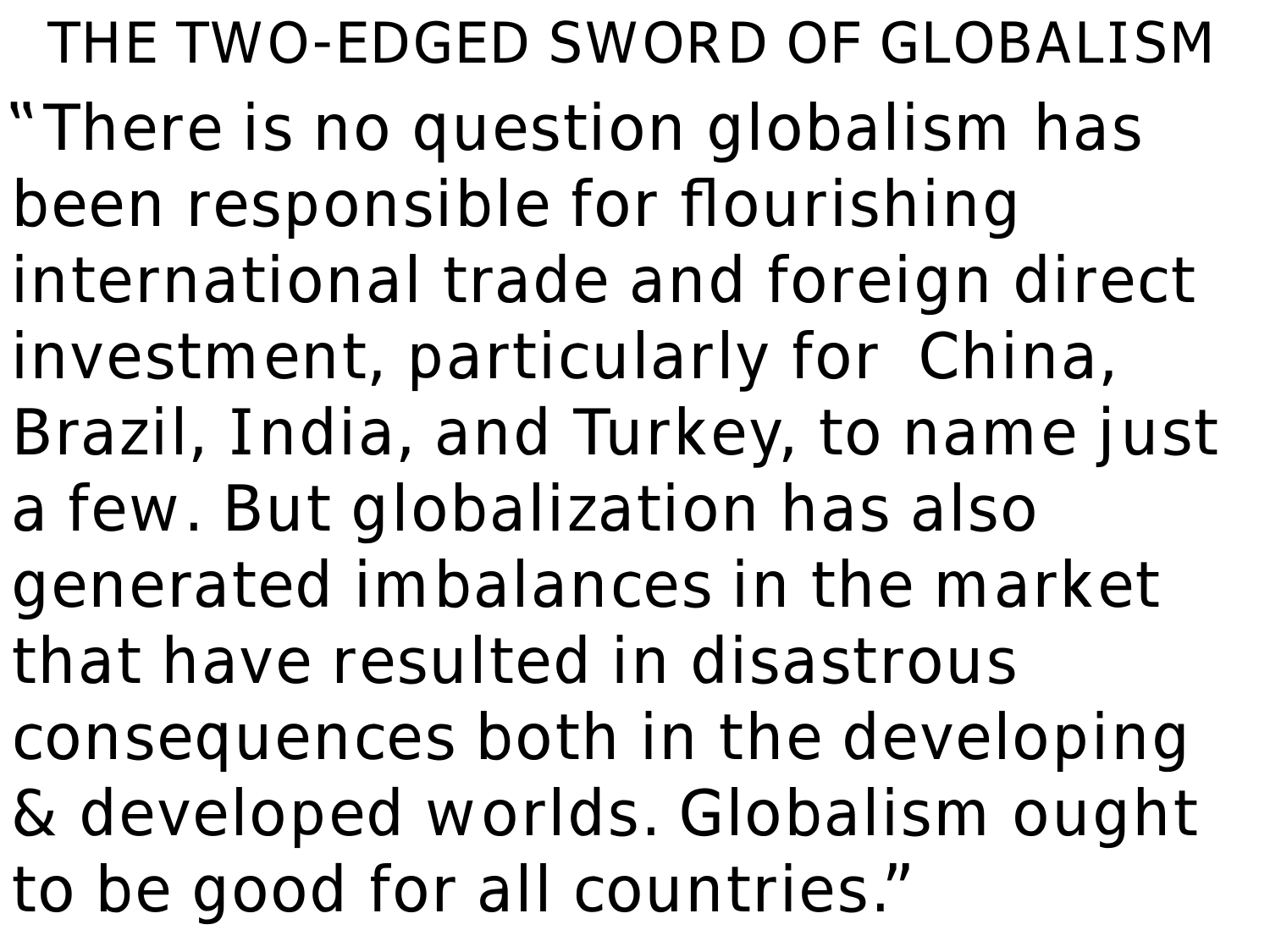

THE TWO-EDGED SWORD OF GLOBALISM
“There is no question globalism has been responsible for flourishing international trade and foreign direct investment, particularly for  China, Brazil, India, and Turkey, to name just a few. But globalization has also generated imbalances in the market that have resulted in disastrous consequences both in the developing & developed worlds. Globalism ought to be good for all countries.”